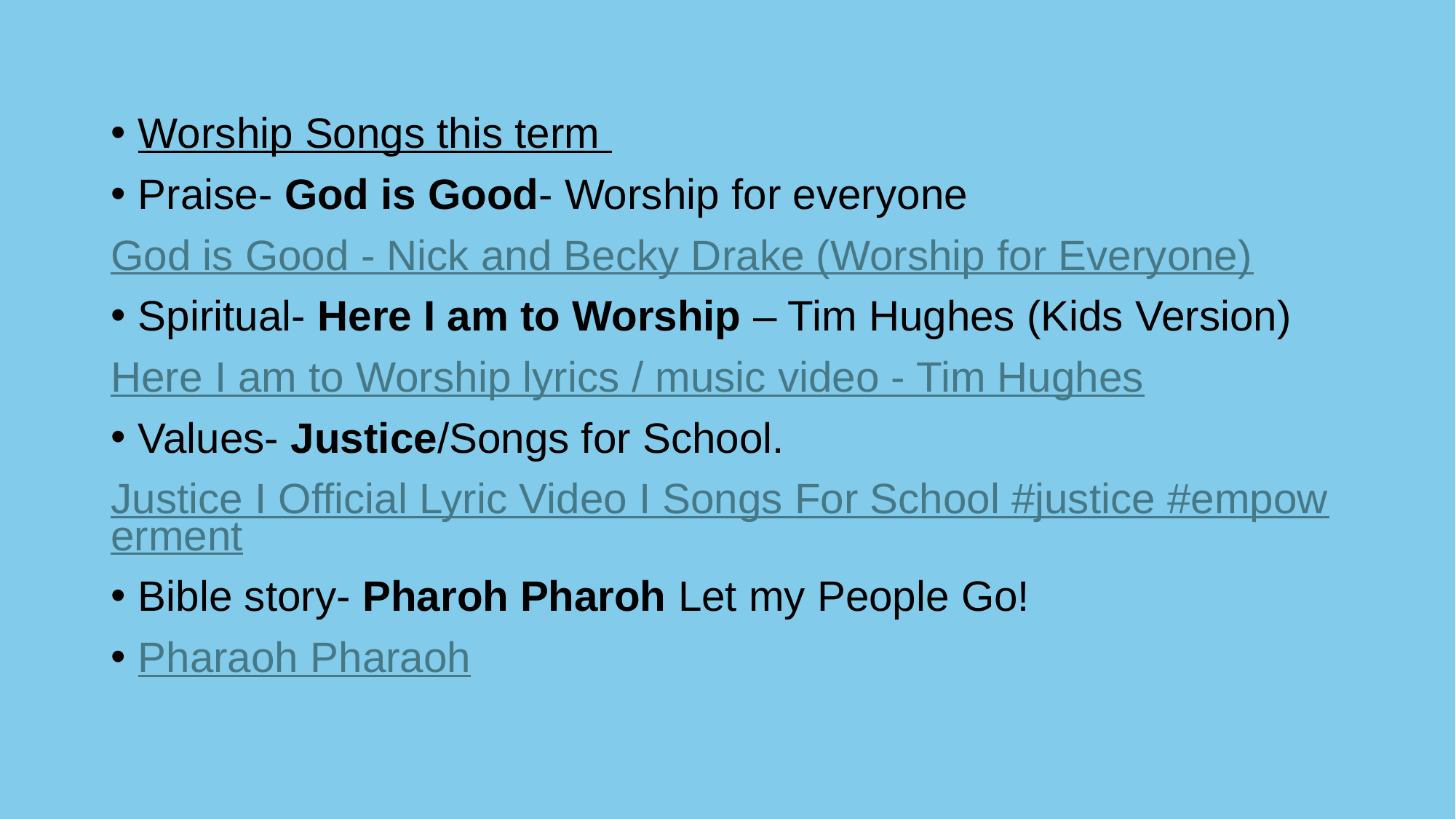

Worship Songs this term
Praise- God is Good- Worship for everyone
God is Good - Nick and Becky Drake (Worship for Everyone)
Spiritual- Here I am to Worship – Tim Hughes (Kids Version)
Here I am to Worship lyrics / music video - Tim Hughes
Values- Justice/Songs for School.
Justice I Official Lyric Video I Songs For School #justice #empowerment
Bible story- Pharoh Pharoh Let my People Go!
Pharaoh Pharaoh